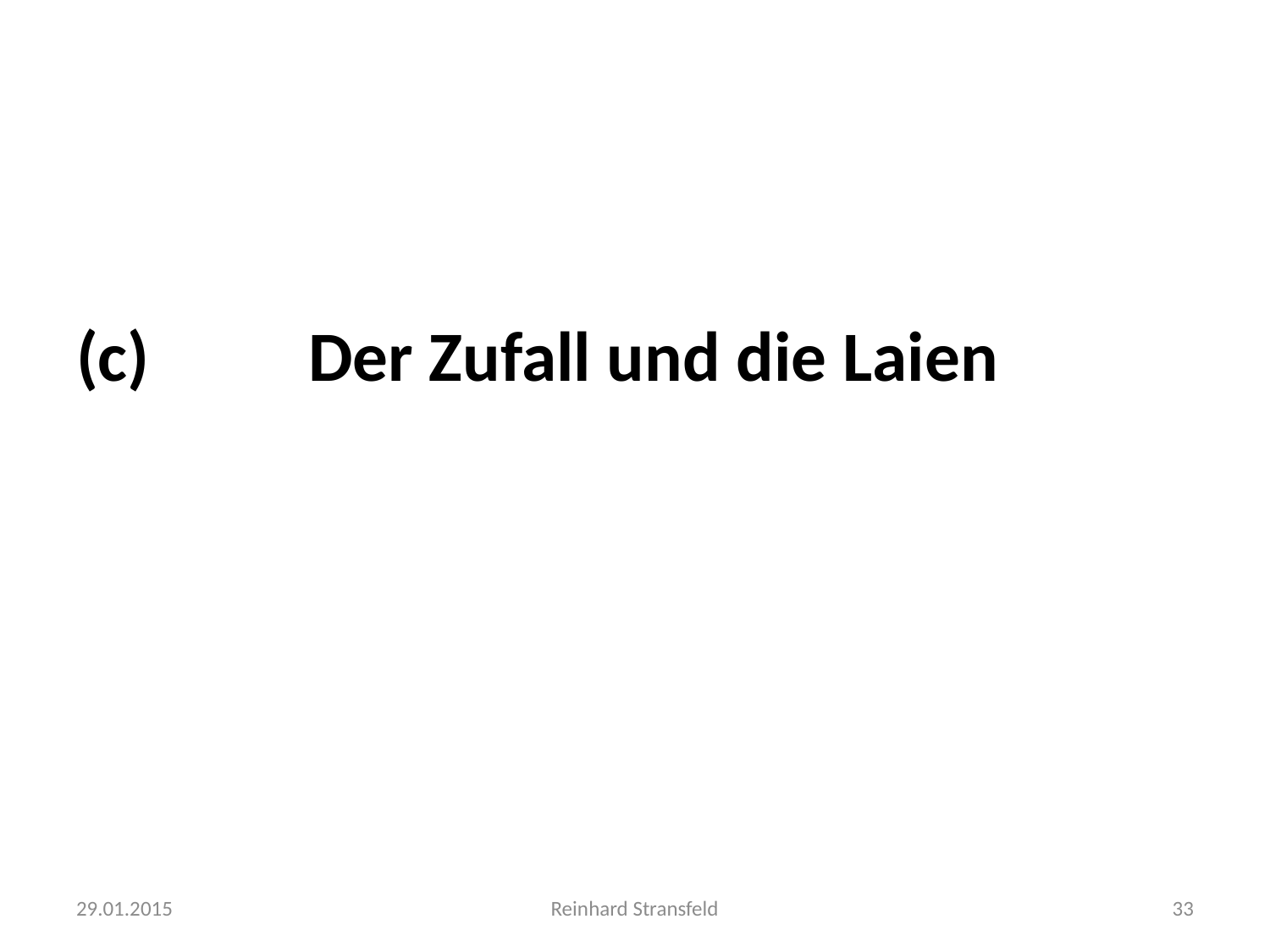

#

(c)          Der Zufall und die Laien

29.01.2015
Reinhard Stransfeld
33